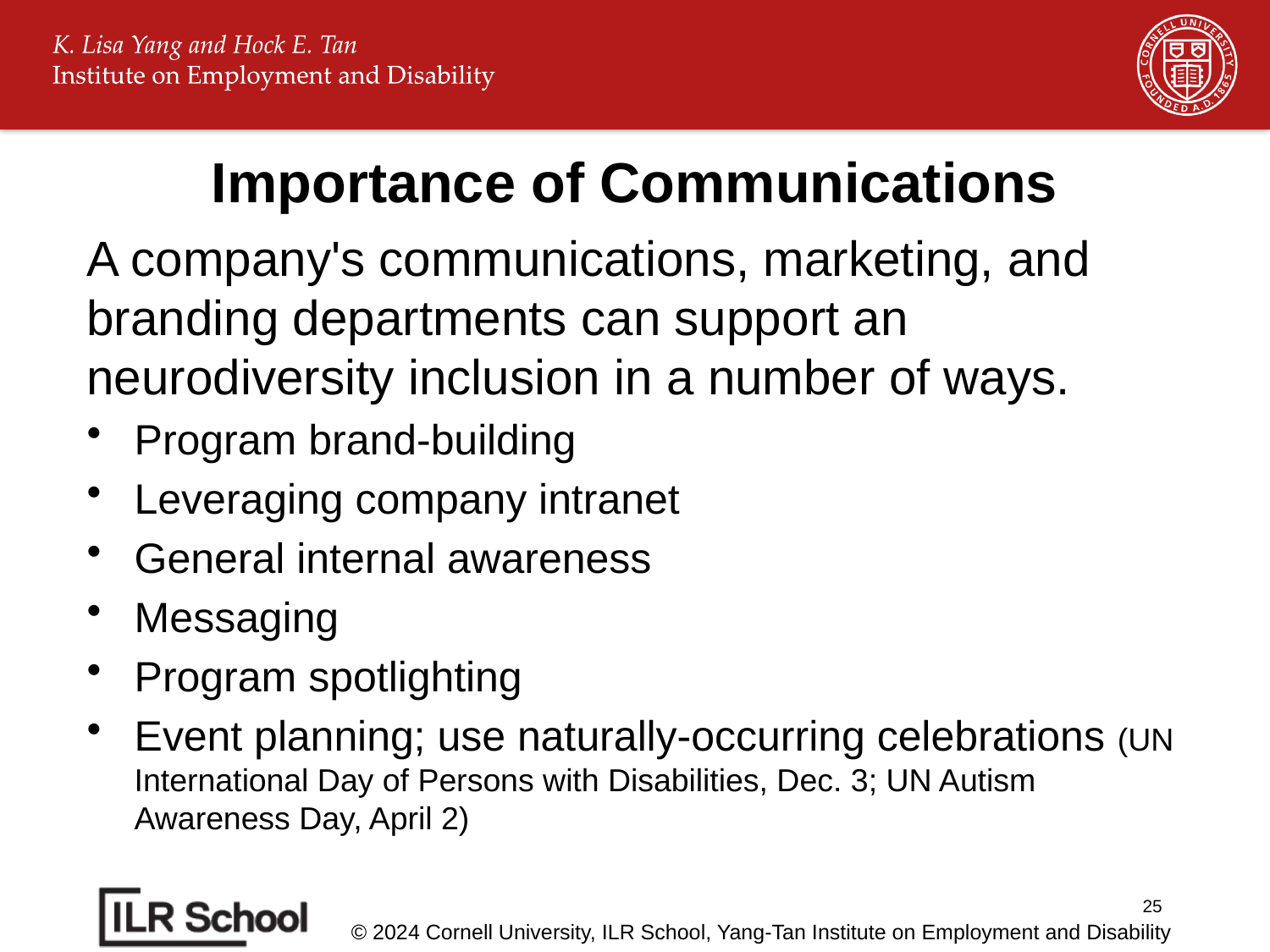

# Importance of Communications
A company's communications, marketing, and branding departments can support an neurodiversity inclusion in a number of ways.
Program brand-building
Leveraging company intranet
General internal awareness
Messaging
Program spotlighting
Event planning; use naturally-occurring celebrations (UN International Day of Persons with Disabilities, Dec. 3; UN Autism Awareness Day, April 2)
25
© 2024 Cornell University, ILR School, Yang-Tan Institute on Employment and Disability